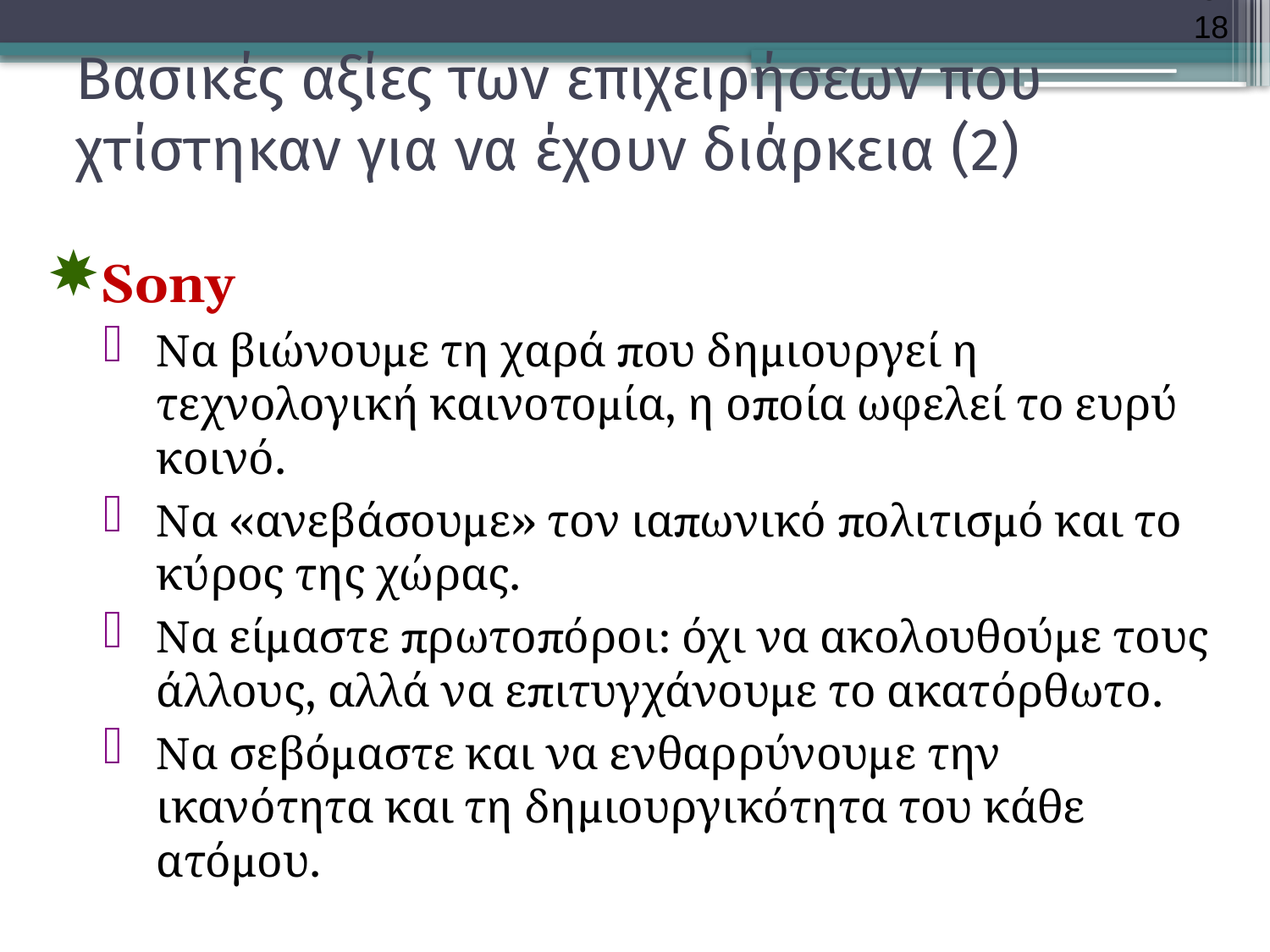

18-18
# Βασικές αξίες των επιχειρήσεων που χτίστηκαν για να έχουν διάρκεια (2)
Sony
Να βιώνουμε τη χαρά που δημιουργεί η τεχνολογική καινοτομία, η οποία ωφελεί το ευρύ κοινό.
Να «ανεβάσουμε» τον ιαπωνικό πολιτισμό και το κύρος της χώρας.
Να είμαστε πρωτοπόροι: όχι να ακολουθούμε τους άλλους, αλλά να επιτυγχάνουμε το ακατόρθωτο.
Να σεβόμαστε και να ενθαρρύνουμε την ικανότητα και τη δημιουργικότητα του κάθε ατόμου.